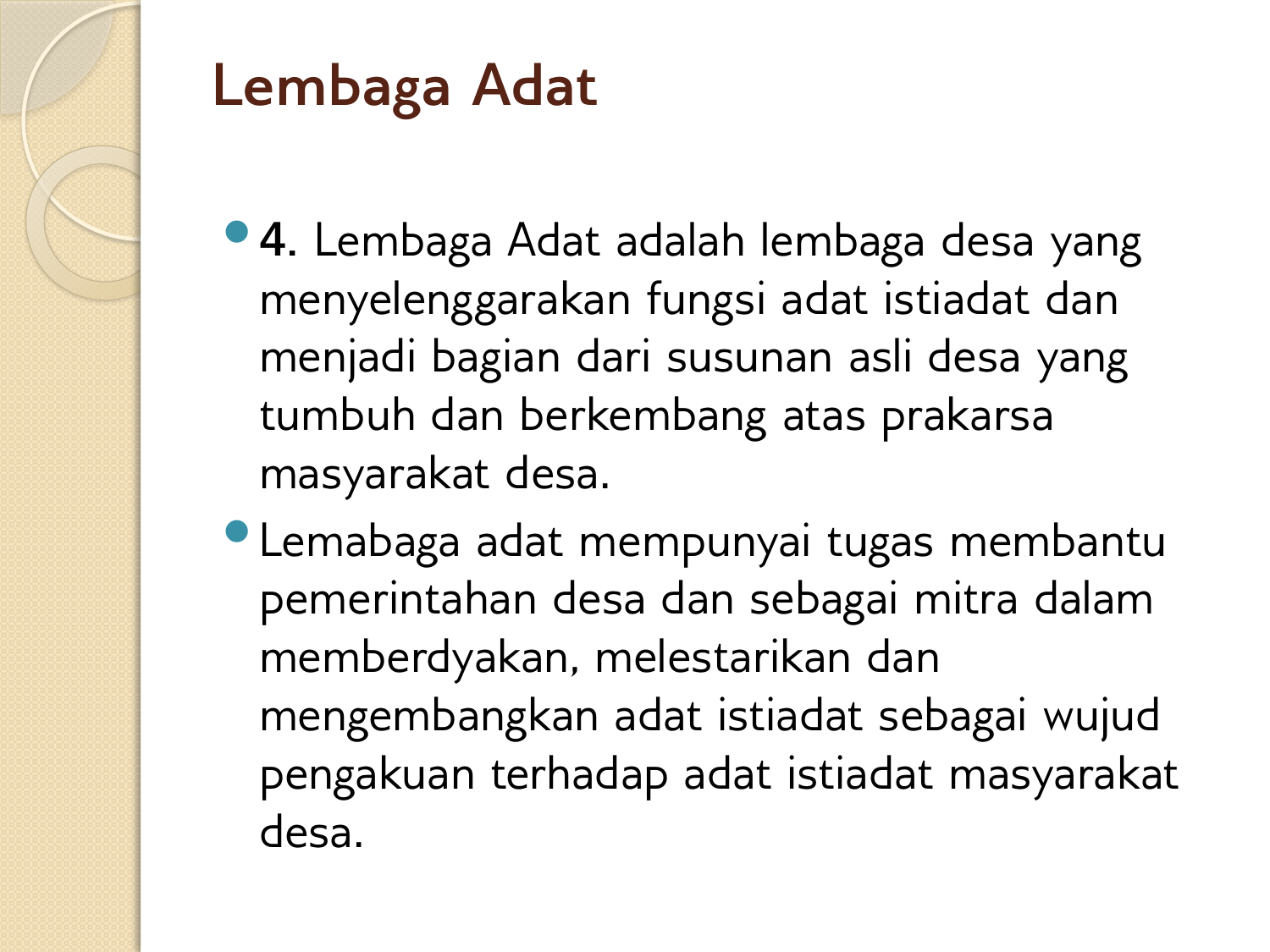

# Lembaga Adat
4. Lembaga Adat adalah lembaga desa yang menyelenggarakan fungsi adat istiadat dan menjadi bagian dari susunan asli desa yang tumbuh dan berkembang atas prakarsa masyarakat desa.
Lemabaga adat mempunyai tugas membantu pemerintahan desa dan sebagai mitra dalam memberdyakan, melestarikan dan mengembangkan adat istiadat sebagai wujud pengakuan terhadap adat istiadat masyarakat desa.